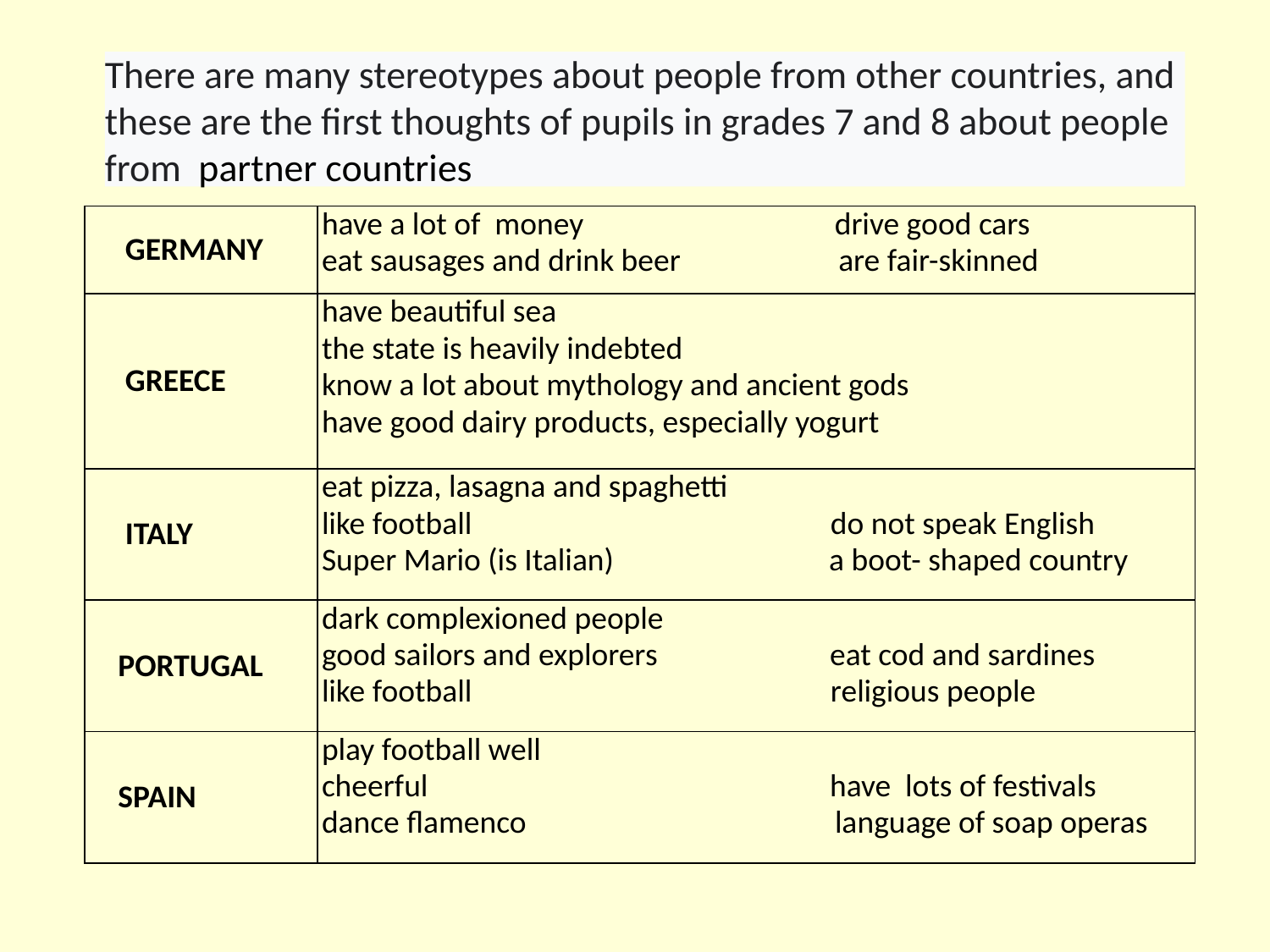

There are many stereotypes about people from other countries, and these are the first thoughts of pupils in grades 7 and 8 about people from  partner countries
| GERMANY | have a lot of money drive good cars eat sausages and drink beer are fair-skinned |
| --- | --- |
| GREECE | have beautiful sea the state is heavily indebted know a lot about mythology and ancient gods have good dairy products, especially yogurt |
| ITALY | eat pizza, lasagna and spaghetti like football do not speak English Super Mario (is Italian) a boot- shaped country |
| PORTUGAL | dark complexioned people good sailors and explorers eat cod and sardines like football religious people |
| SPAIN | play football well cheerful have lots of festivals dance flamenco language of soap operas |